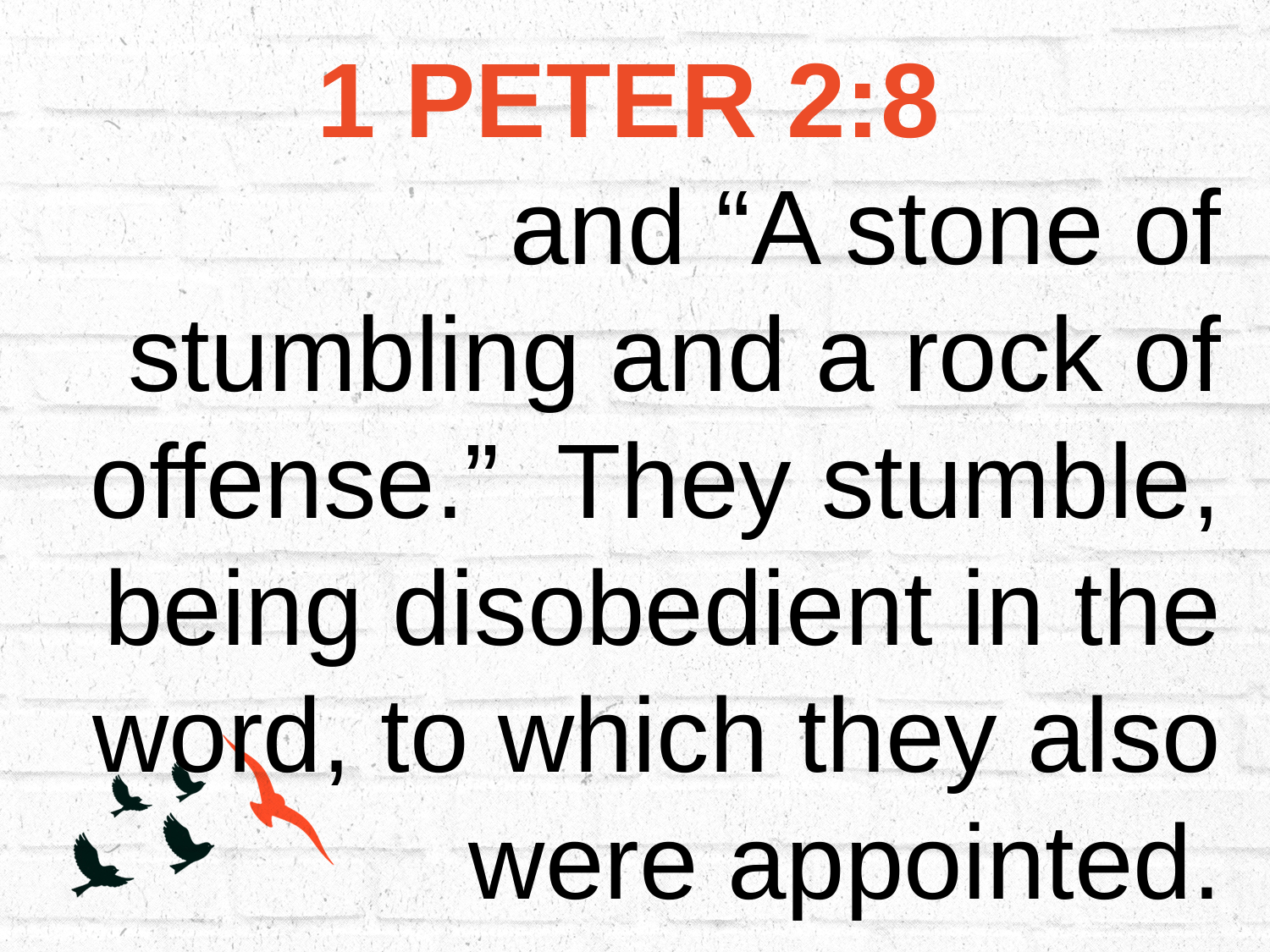

1 PETER 2:8
and “A stone of stumbling and a rock of offense.”  They stumble, being disobedient in the word, to which they also were appointed.